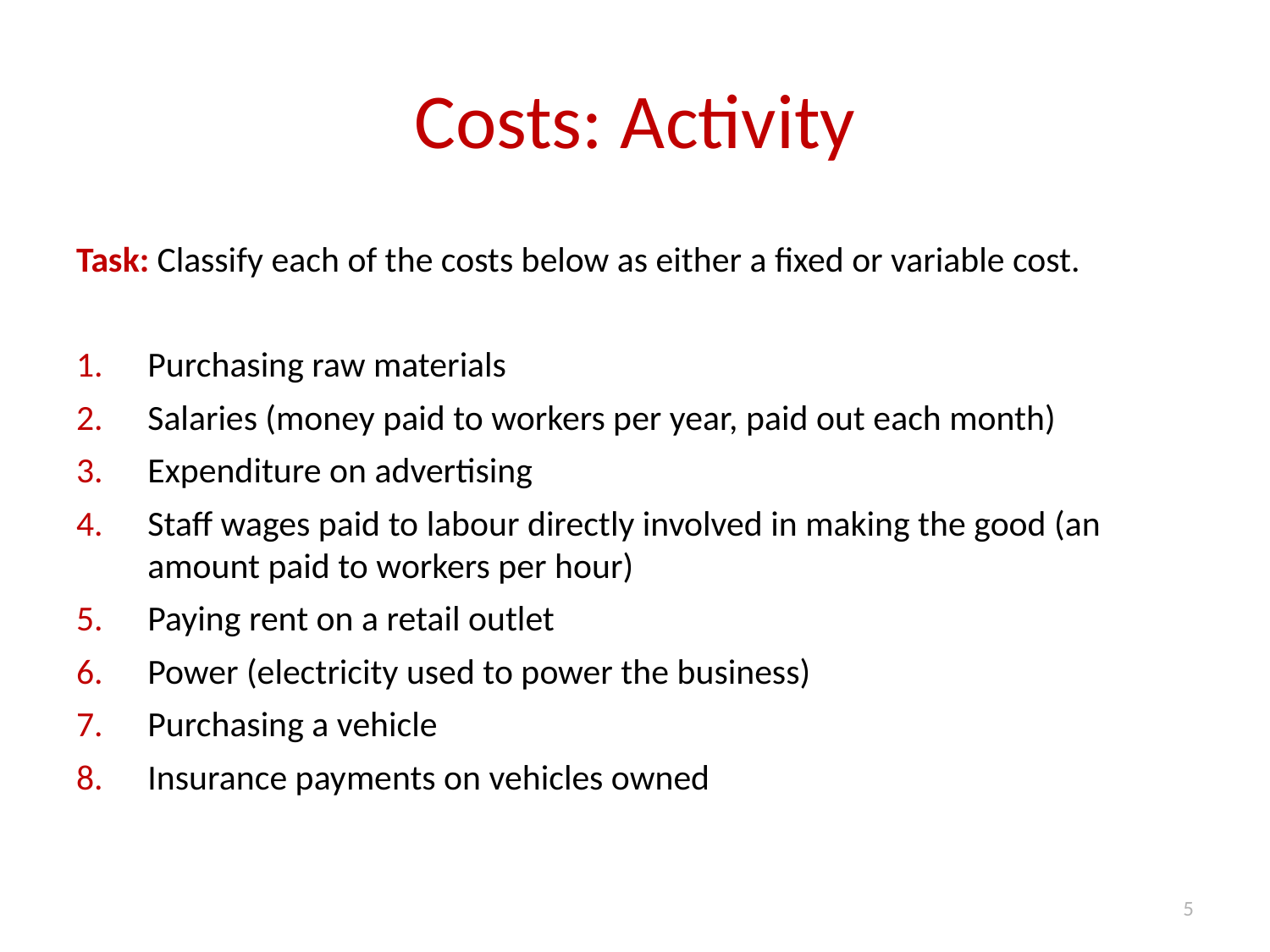

# Costs: Activity
Task: Classify each of the costs below as either a fixed or variable cost.

Purchasing raw materials
Salaries (money paid to workers per year, paid out each month)
Expenditure on advertising
Staff wages paid to labour directly involved in making the good (an amount paid to workers per hour)
Paying rent on a retail outlet
Power (electricity used to power the business)
Purchasing a vehicle
Insurance payments on vehicles owned

5